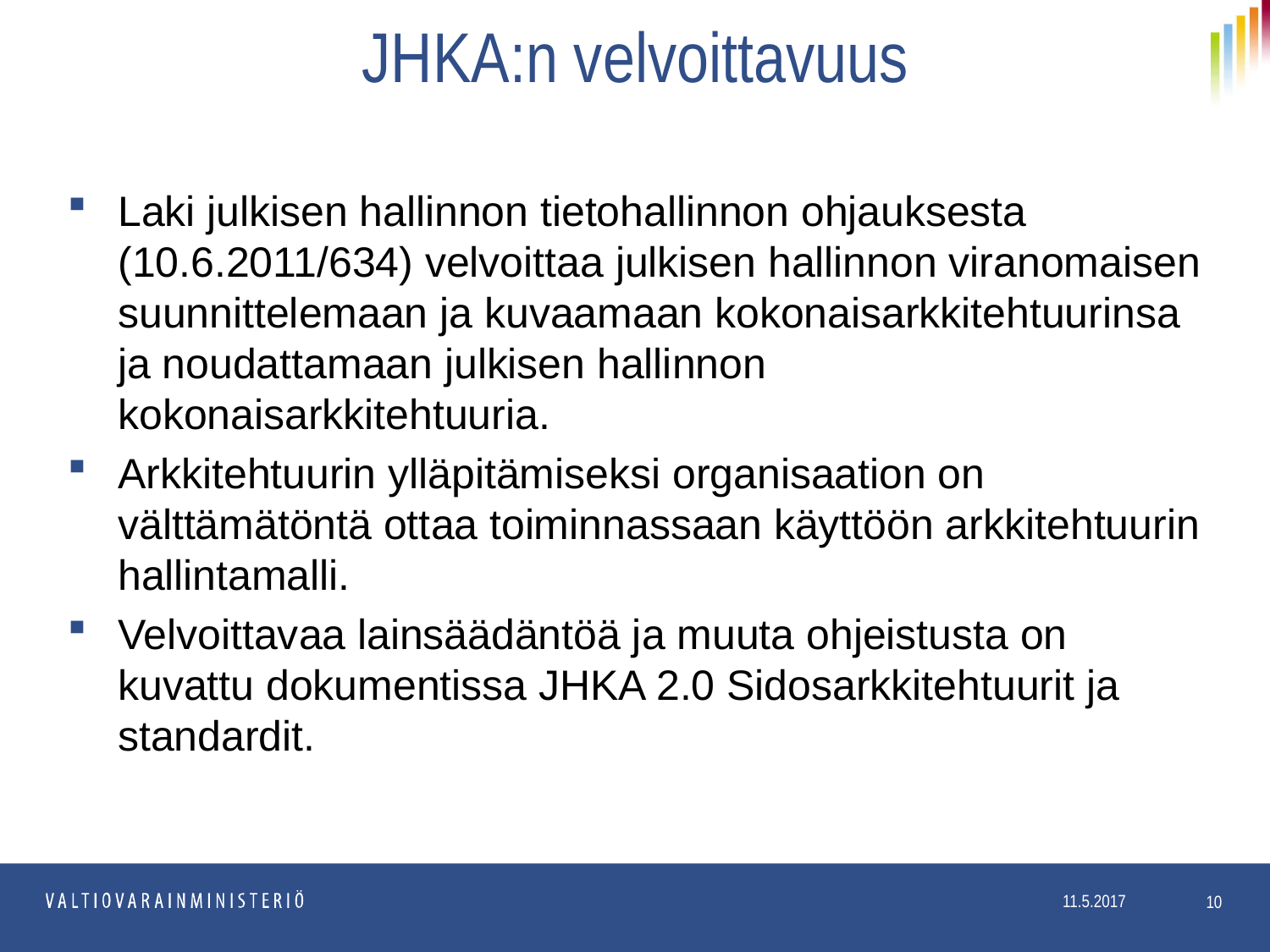

# JHKA:n velvoittavuus
Laki julkisen hallinnon tietohallinnon ohjauksesta (10.6.2011/634) velvoittaa julkisen hallinnon viranomaisen suunnittelemaan ja kuvaamaan kokonaisarkkitehtuurinsa ja noudattamaan julkisen hallinnon kokonaisarkkitehtuuria.
Arkkitehtuurin ylläpitämiseksi organisaation on välttämätöntä ottaa toiminnassaan käyttöön arkkitehtuurin hallintamalli.
Velvoittavaa lainsäädäntöä ja muuta ohjeistusta on kuvattu dokumentissa JHKA 2.0 Sidosarkkitehtuurit ja standardit.
10
11.5.2017